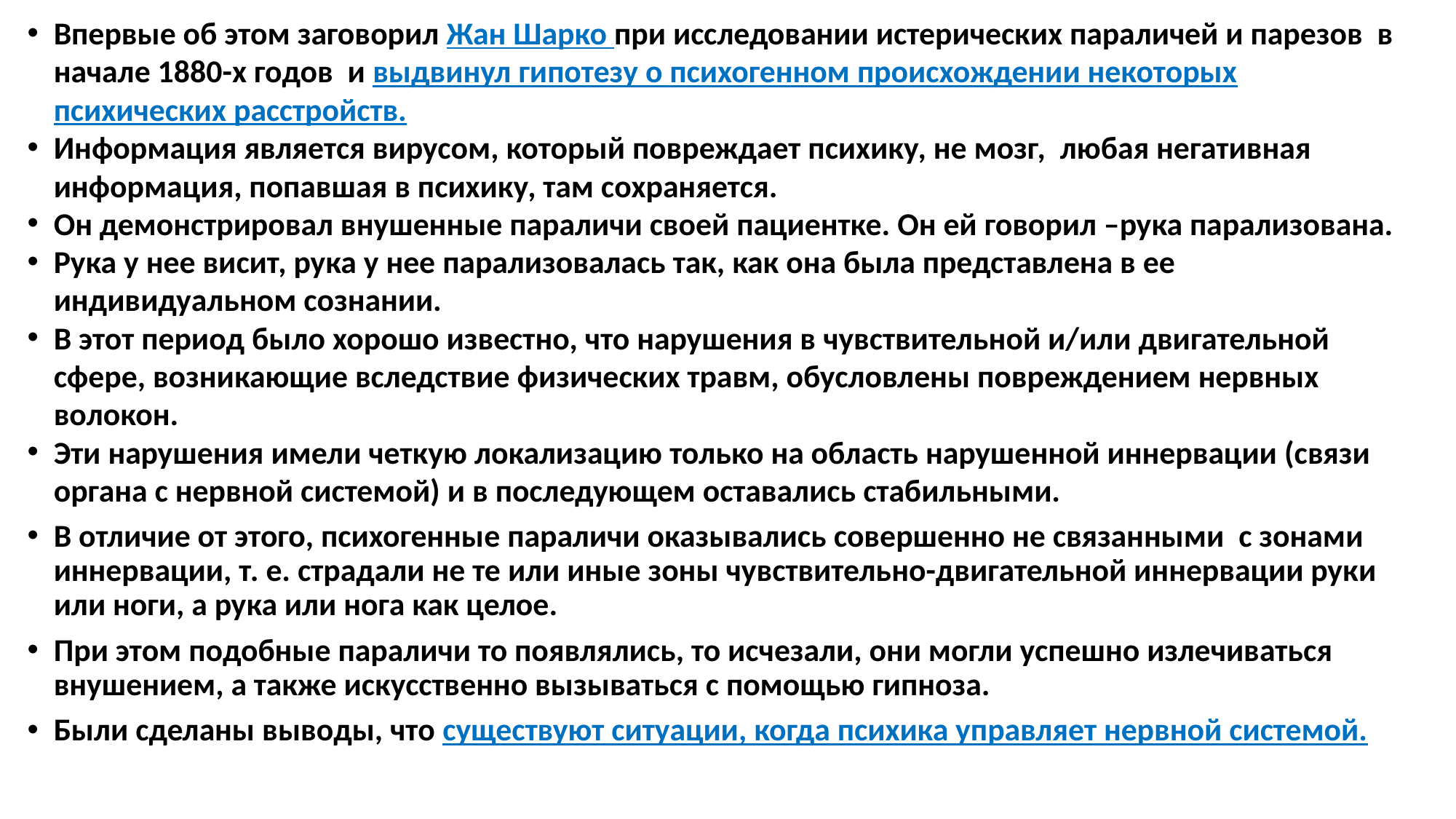

Впервые об этом заговорил Жан Шарко при исследовании истерических параличей и парезов  в начале 1880-х годов  и выдвинул гипотезу о психогенном происхождении некоторых психических расстройств.
Информация является вирусом, который повреждает психику, не мозг,  любая негативная информация, попавшая в психику, там сохраняется.
Он демонстрировал внушенные параличи своей пациентке. Он ей говорил –рука парализована.
Рука у нее висит, рука у нее парализовалась так, как она была представлена в ее индивидуальном сознании.
В этот период было хорошо известно, что нарушения в чувствительной и/или двигательной сфере, возникающие вследствие физических травм, обусловлены повреждением нервных волокон.
Эти нарушения имели четкую локализацию только на область нарушенной иннервации (связи органа с нервной системой) и в последующем оставались стабильными.
В отличие от этого, психогенные параличи оказывались совершенно не связанными  с зонами иннервации, т. е. страдали не те или иные зоны чувствительно-двигательной иннервации руки или ноги, а рука или нога как целое.
При этом подобные параличи то появлялись, то исчезали, они могли успешно излечиваться внушением, а также искусственно вызываться с помощью гипноза.
Были сделаны выводы, что существуют ситуации, когда психика управляет нервной системой.